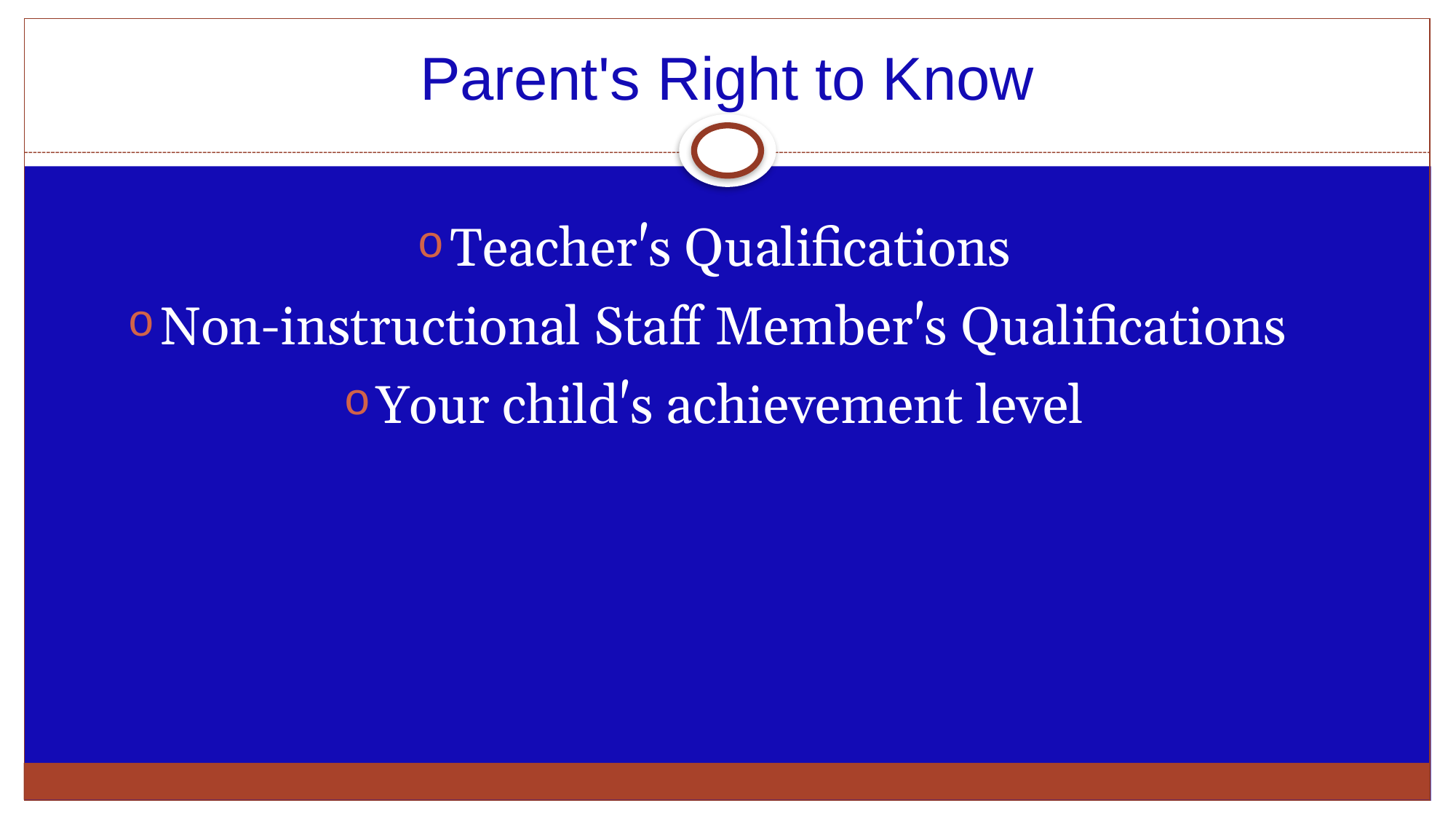

# Parent's Right to Know

Teacher's Qualifications
Non-instructional Staff Member's Qualifications
Your child's achievement level